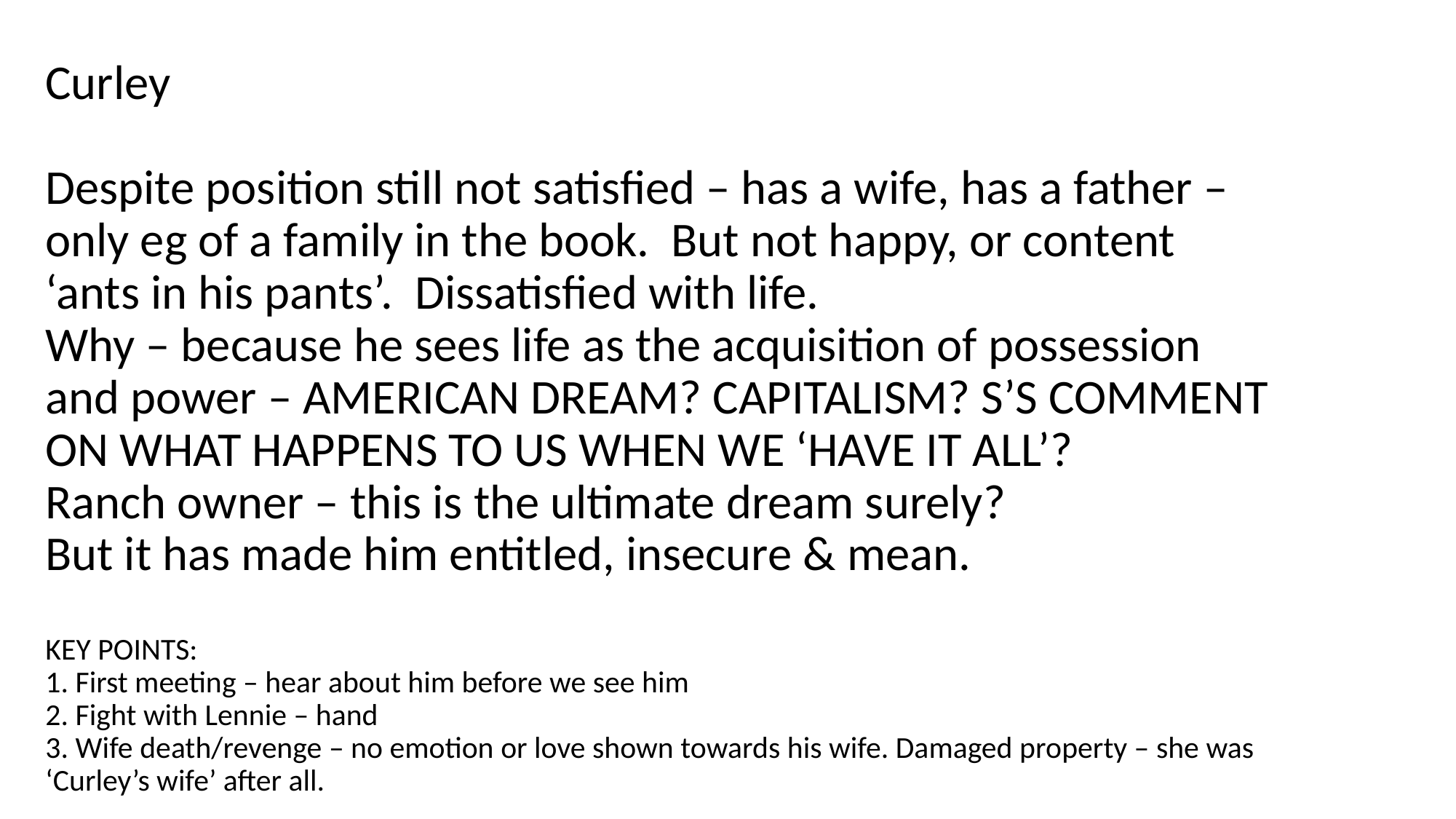

# Curley Despite position still not satisfied – has a wife, has a father – only eg of a family in the book.  But not happy, or content ‘ants in his pants’.  Dissatisfied with life. Why – because he sees life as the acquisition of possession and power – AMERICAN DREAM? CAPITALISM? S’S COMMENT ON WHAT HAPPENS TO US WHEN WE ‘HAVE IT ALL’? Ranch owner – this is the ultimate dream surely? But it has made him entitled, insecure & mean. KEY POINTS: 1. First meeting – hear about him before we see him 2. Fight with Lennie – hand 3. Wife death/revenge – no emotion or love shown towards his wife. Damaged property – she was ‘Curley’s wife’ after all.